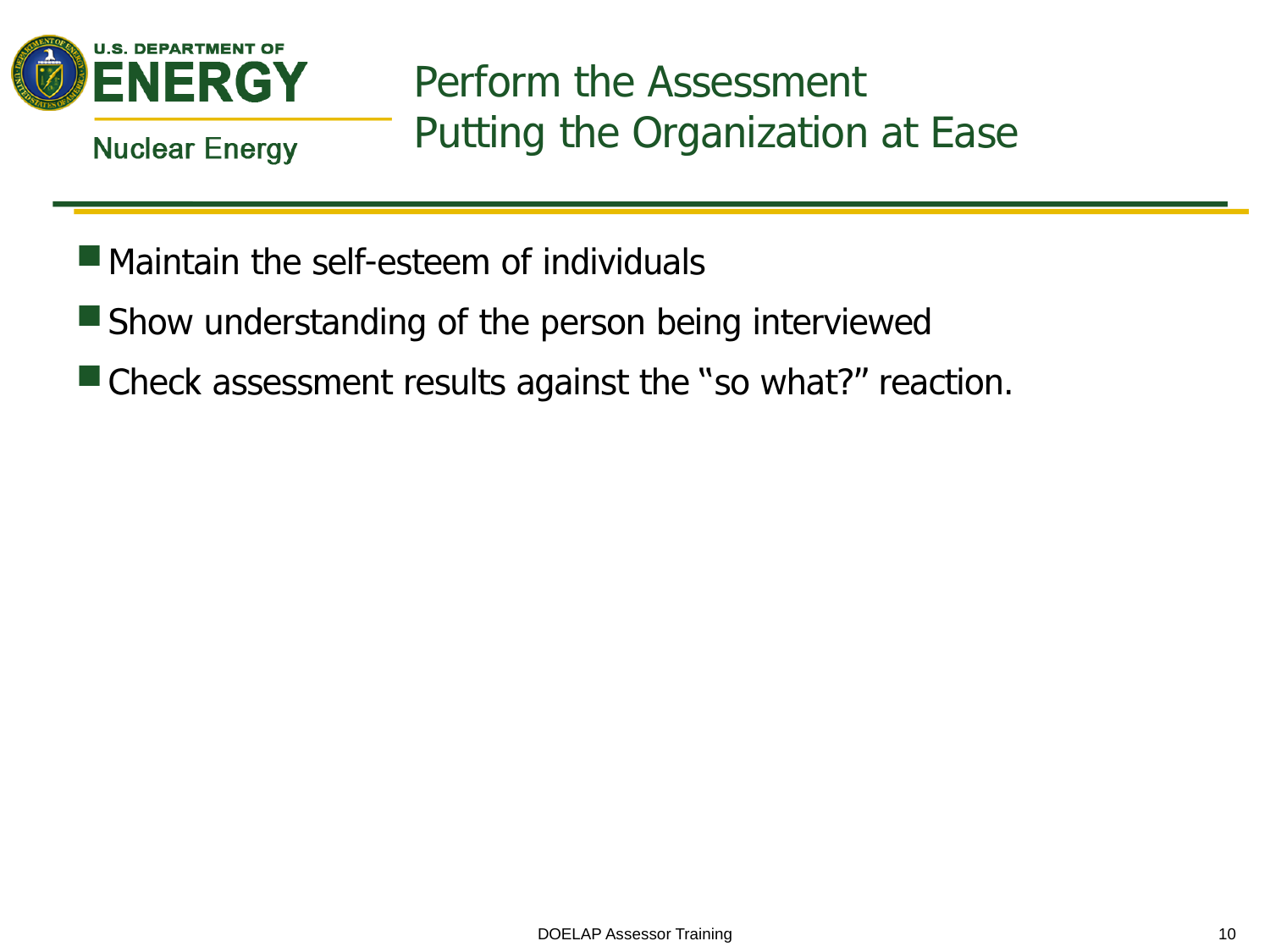

# Perform the Assessment Putting the Organization at Ease
Maintain the self-esteem of individuals
Show understanding of the person being interviewed
Check assessment results against the “so what?” reaction.

DOELAP Assessor Training